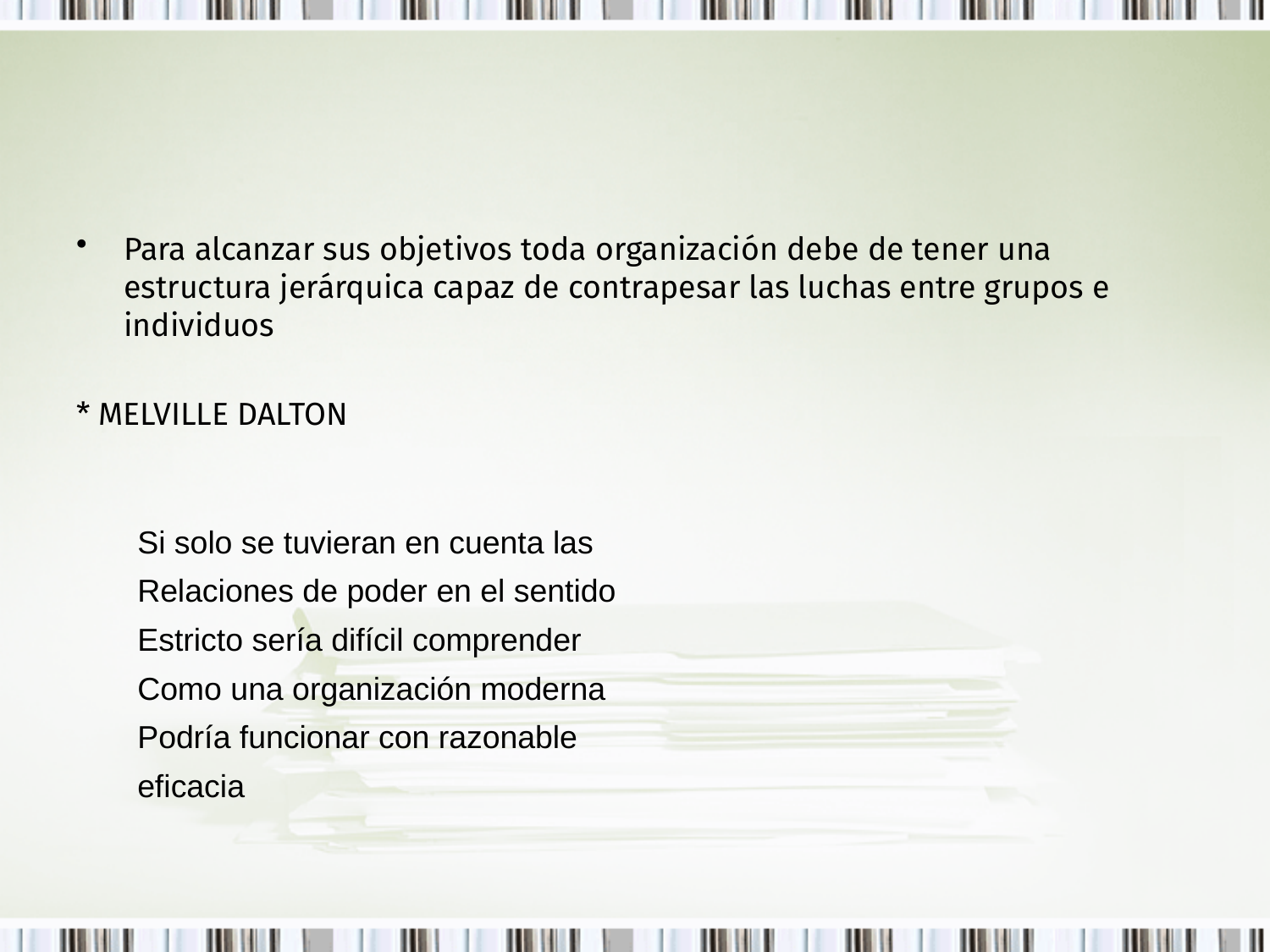

Para alcanzar sus objetivos toda organización debe de tener una estructura jerárquica capaz de contrapesar las luchas entre grupos e individuos

* MELVILLE DALTON
Si solo se tuvieran en cuenta las
Relaciones de poder en el sentido
Estricto sería difícil comprender
Como una organización moderna
Podría funcionar con razonable
eficacia